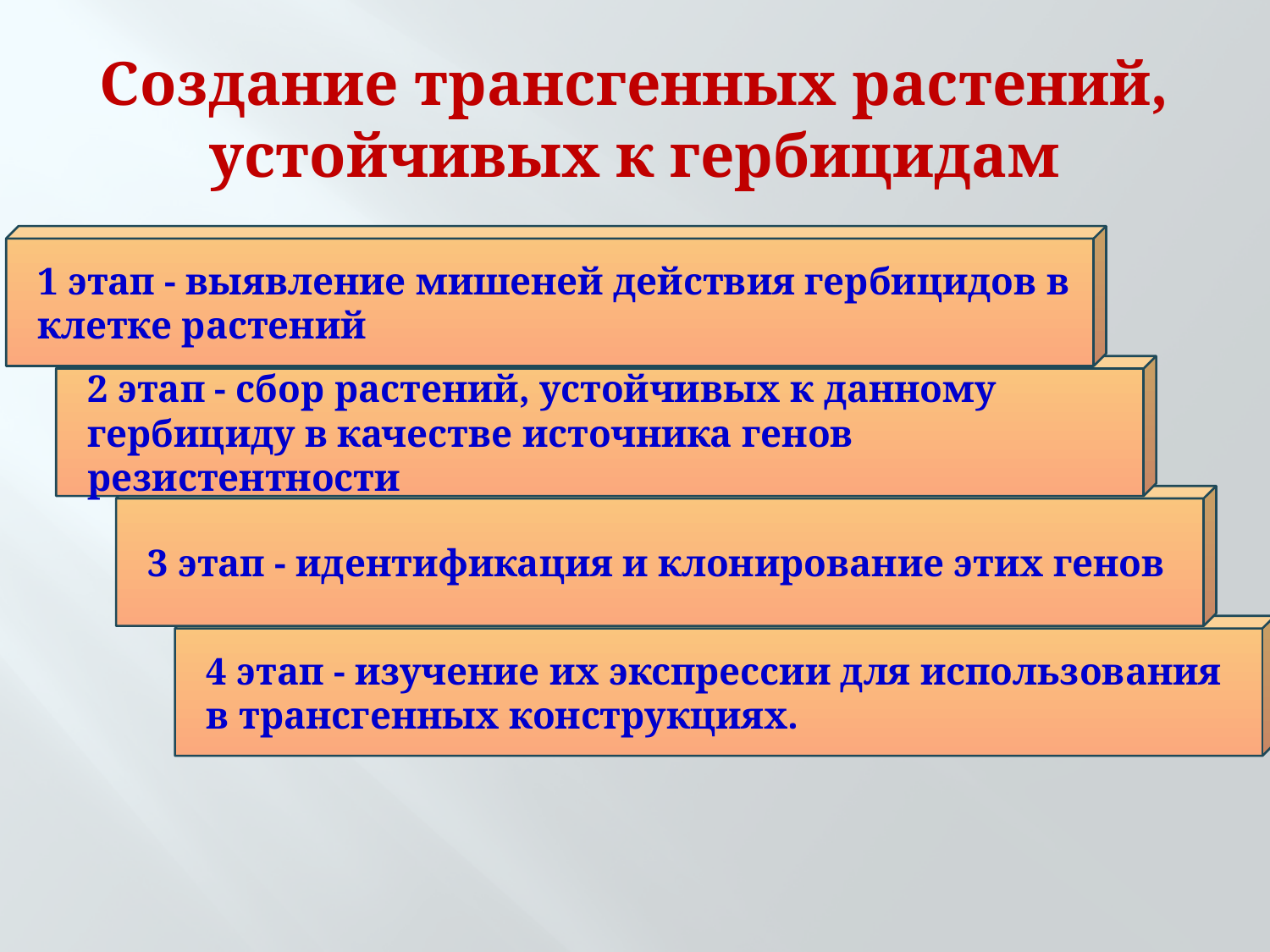

# Создание трансгенных растений, устойчивых к гербицидам
1 этап - выявление мишеней действия гербицидов в клетке растений
2 этап - сбор растений, устойчивых к данному гербициду в качестве источника генов резистентности
3 этап - идентификация и клонирование этих генов
4 этап - изучение их экспрессии для использования в трансгенных конструкциях.